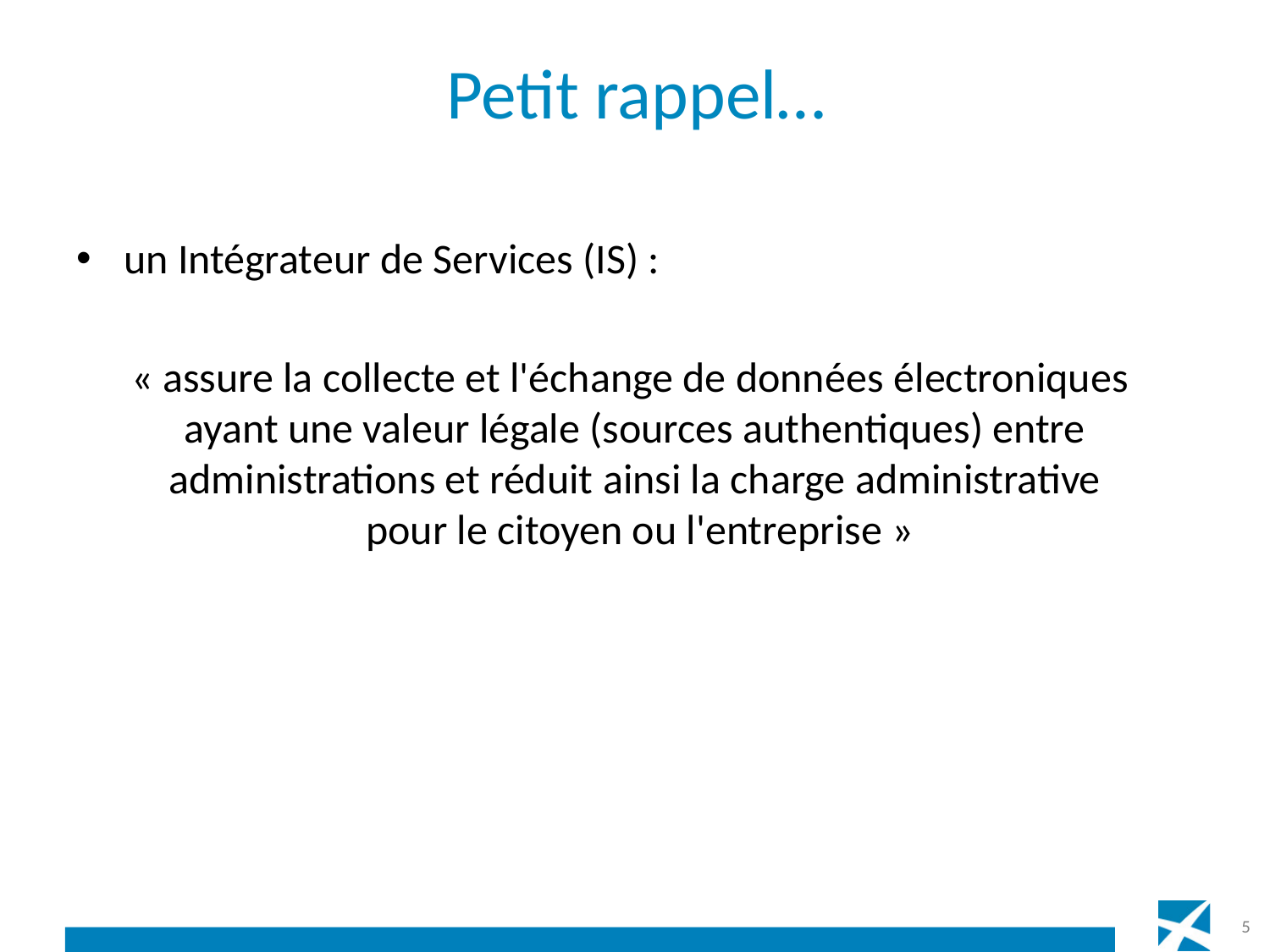

# Petit rappel…

un Intégrateur de Services (IS) :

« assure la collecte et l'échange de données 	électroniques
ayant une valeur légale (sources authentiques) entre administrations et réduit ainsi la charge administrative
 pour le citoyen ou l'entreprise »

5